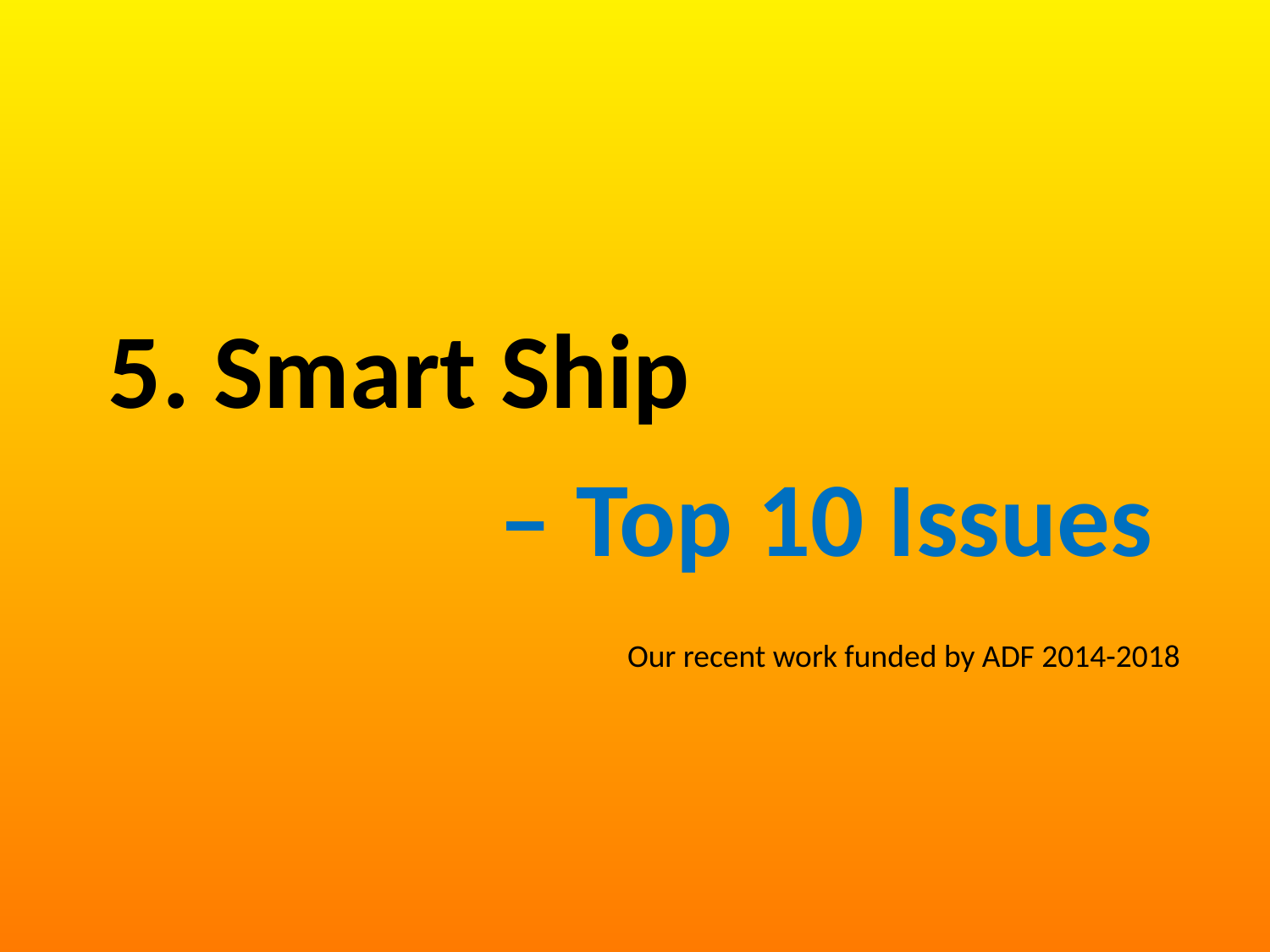

5. Smart Ship
                – Top 10 Issues

Our recent work funded by ADF 2014-2018